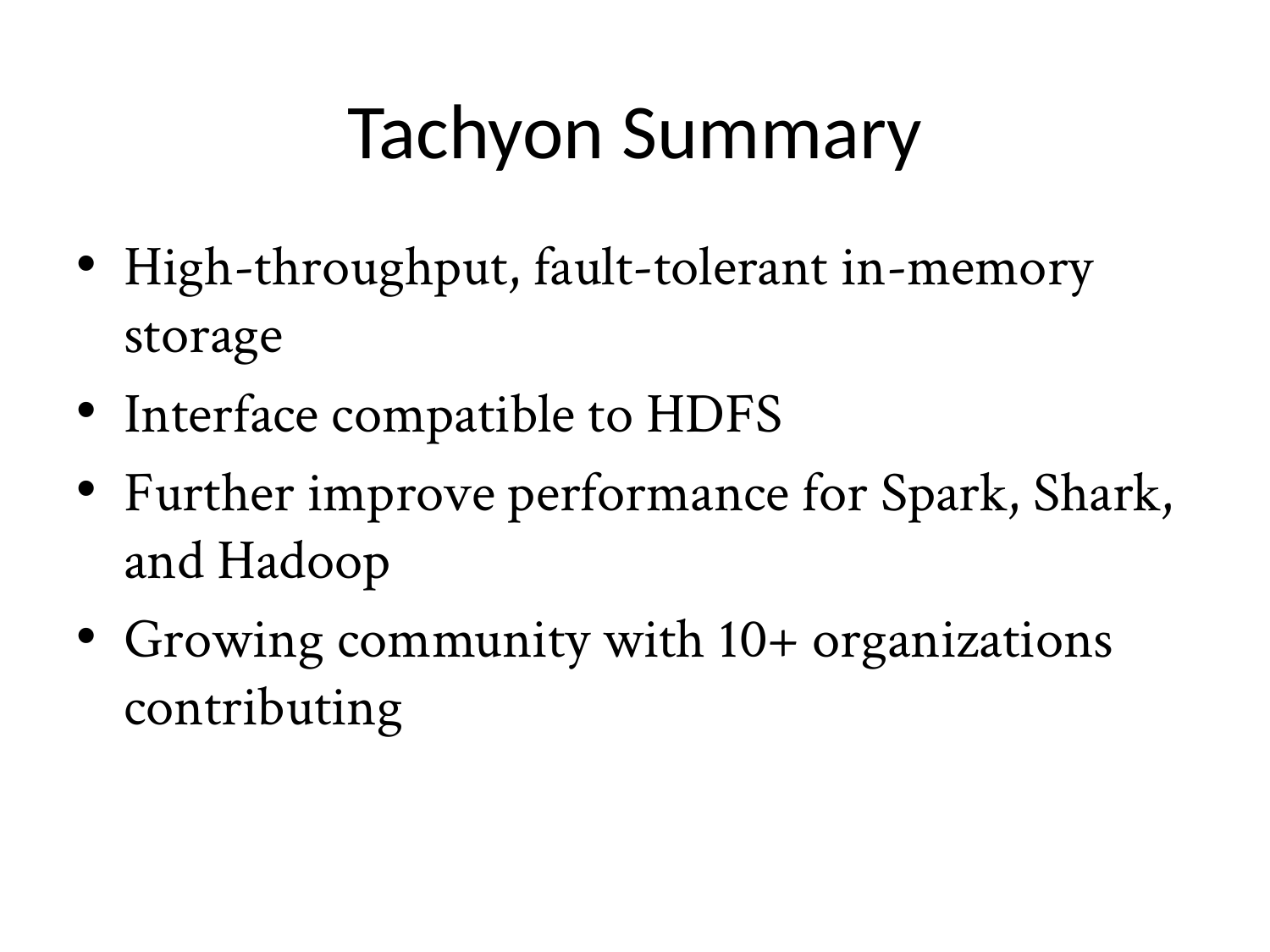

# Tachyon Summary
High-throughput, fault-tolerant in-memory storage
Interface compatible to HDFS
Further improve performance for Spark, Shark, and Hadoop
Growing community with 10+ organizations contributing